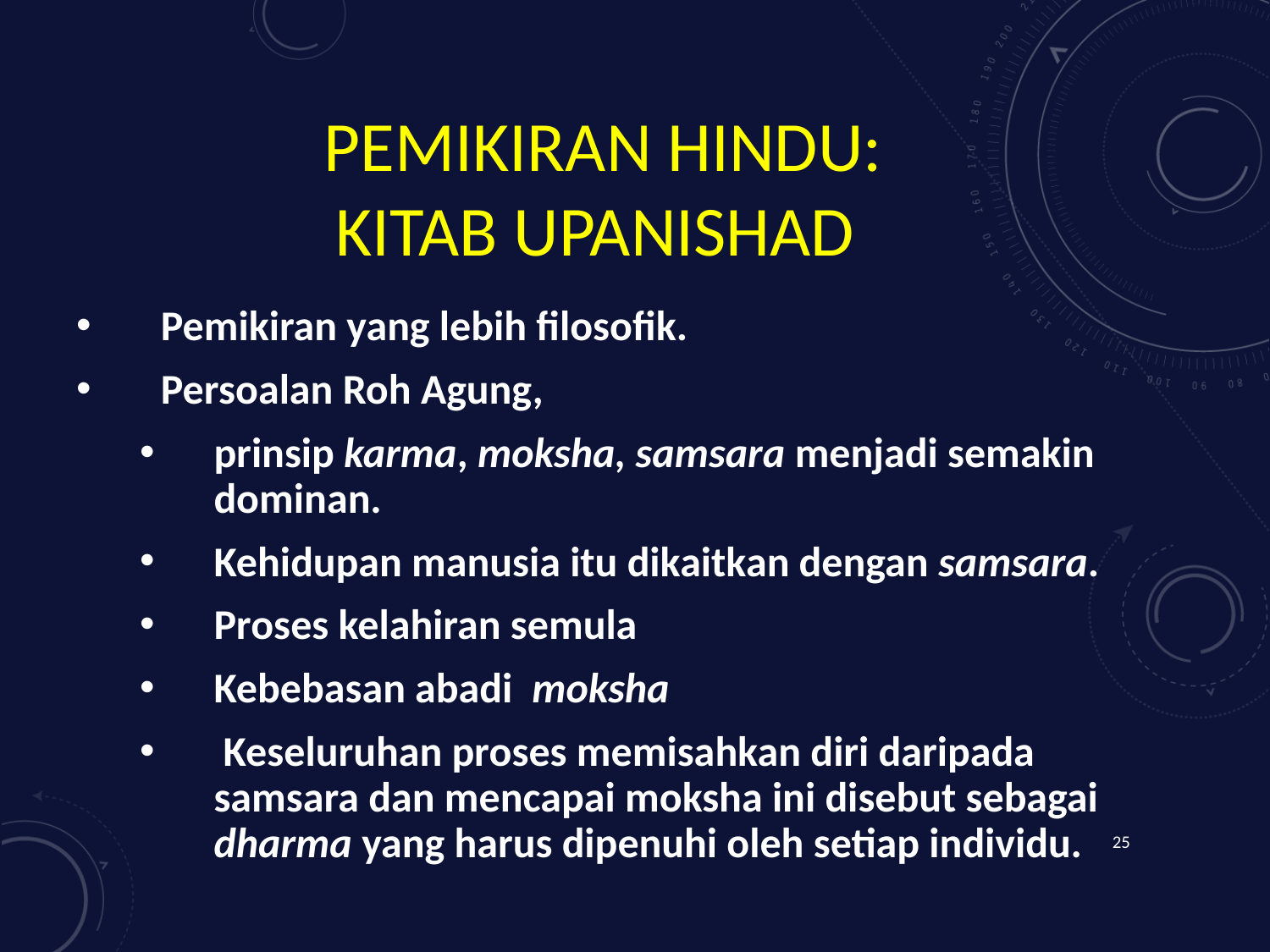

# Pemikiran Hindu: kitab Upanishad
Pemikiran yang lebih filosofik.
Persoalan Roh Agung,
prinsip karma, moksha, samsara menjadi semakin dominan.
Kehidupan manusia itu dikaitkan dengan samsara.
Proses kelahiran semula
Kebebasan abadi  moksha
 Keseluruhan proses memisahkan diri daripada samsara dan mencapai moksha ini disebut sebagai dharma yang harus dipenuhi oleh setiap individu.
25